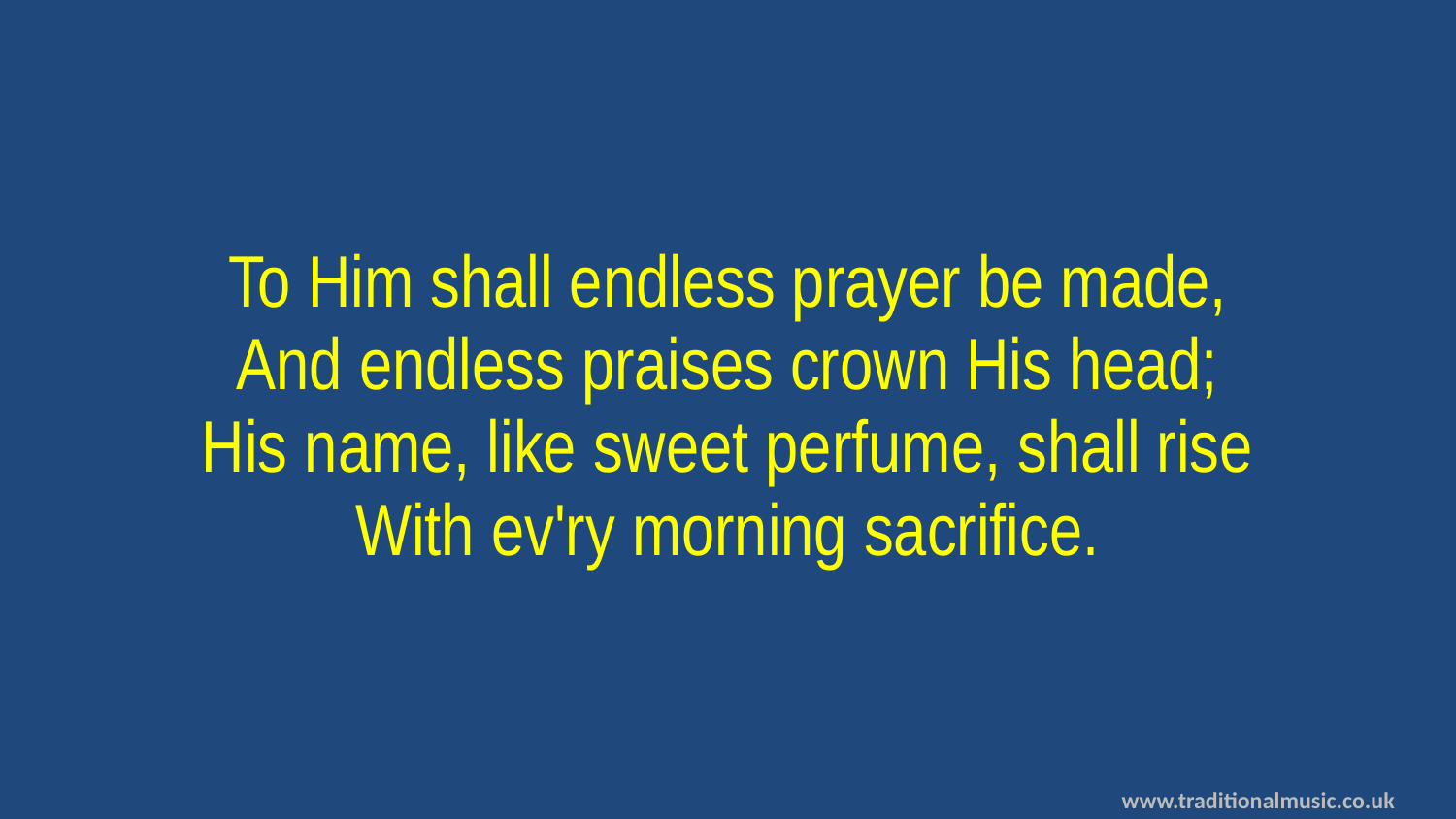

To Him shall endless prayer be made,
And endless praises crown His head;
His name, like sweet perfume, shall rise
With ev'ry morning sacrifice.